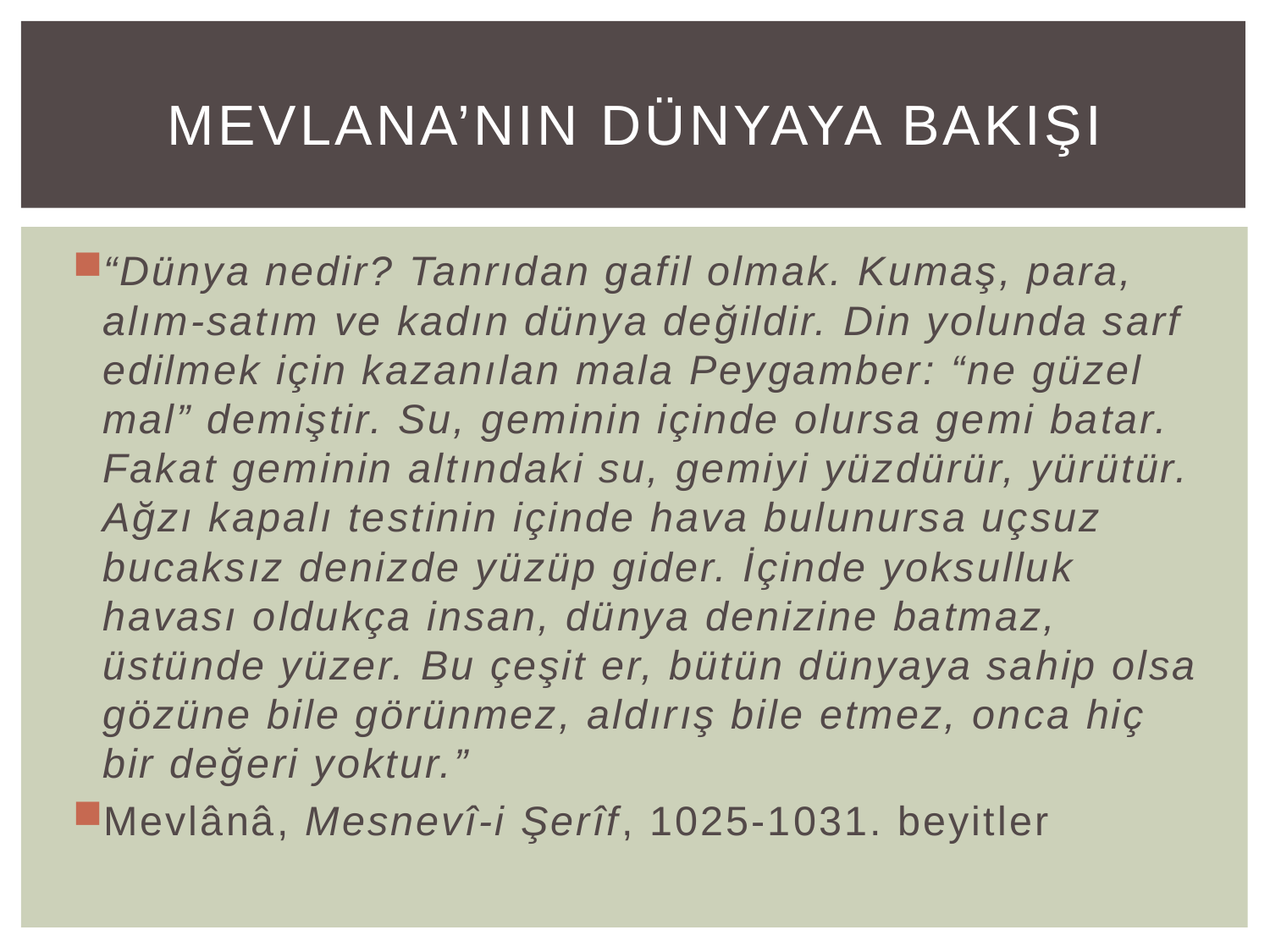

# MEVLANA’NIN DÜNYAYA BAKIŞI
“Dünya nedir? Tanrıdan gafil olmak. Kumaş, para, alım-satım ve kadın dünya değildir. Din yolunda sarf edilmek için kazanılan mala Peygamber: “ne güzel mal” demiştir. Su, geminin içinde olursa gemi batar. Fakat geminin altındaki su, gemiyi yüzdürür, yürütür. Ağzı kapalı testinin içinde hava bulunursa uçsuz bucaksız denizde yüzüp gider. İçinde yoksulluk havası oldukça insan, dünya denizine batmaz, üstünde yüzer. Bu çeşit er, bütün dünyaya sahip olsa gözüne bile görünmez, aldırış bile etmez, onca hiç bir değeri yoktur.”
Mevlânâ, Mesnevî-i Şerîf, 1025-1031. beyitler